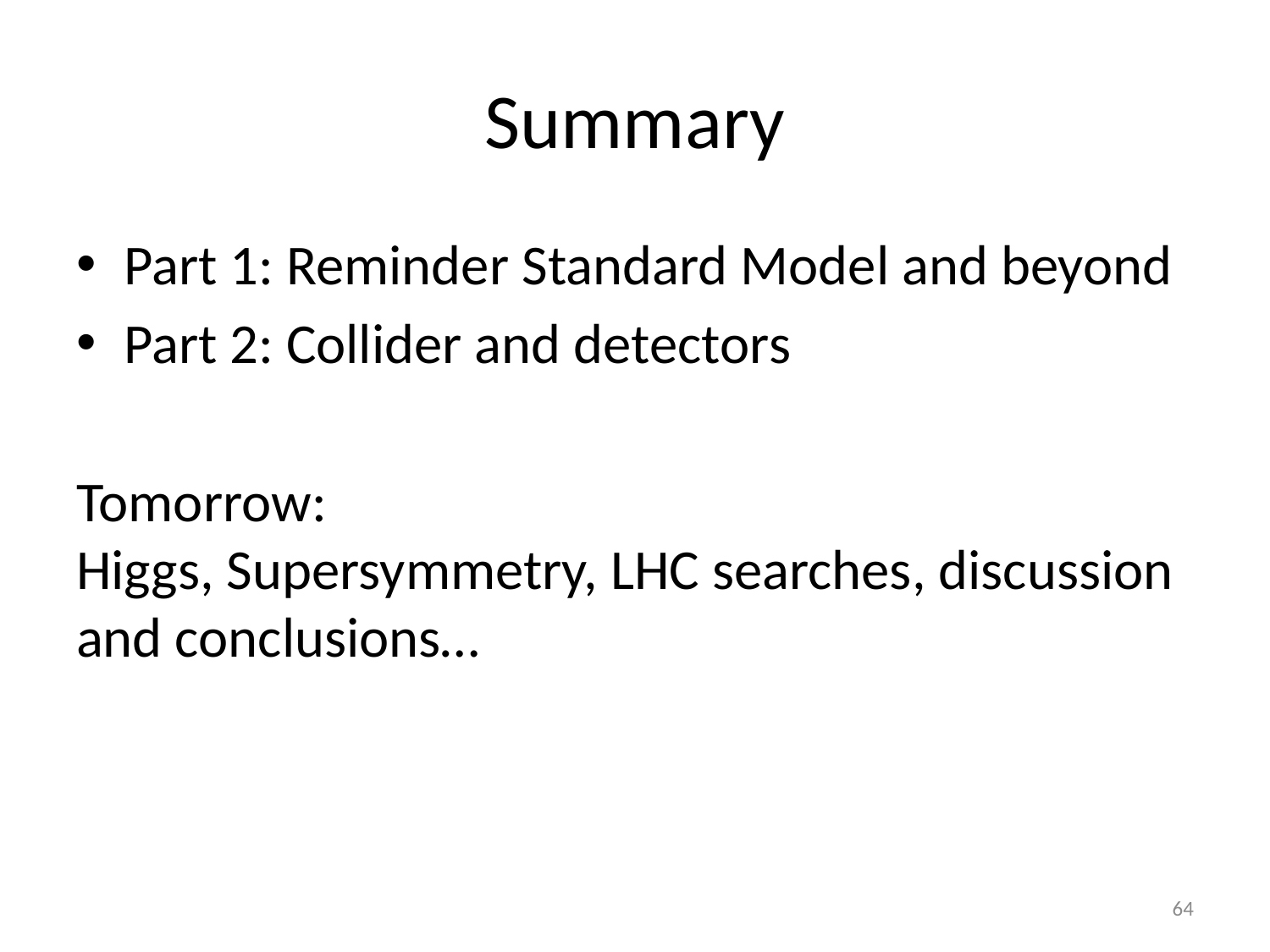

# Summary
Part 1: Reminder Standard Model and beyond
Part 2: Collider and detectors

Tomorrow:
Higgs, Supersymmetry, LHC searches, discussion and conclusions…
64